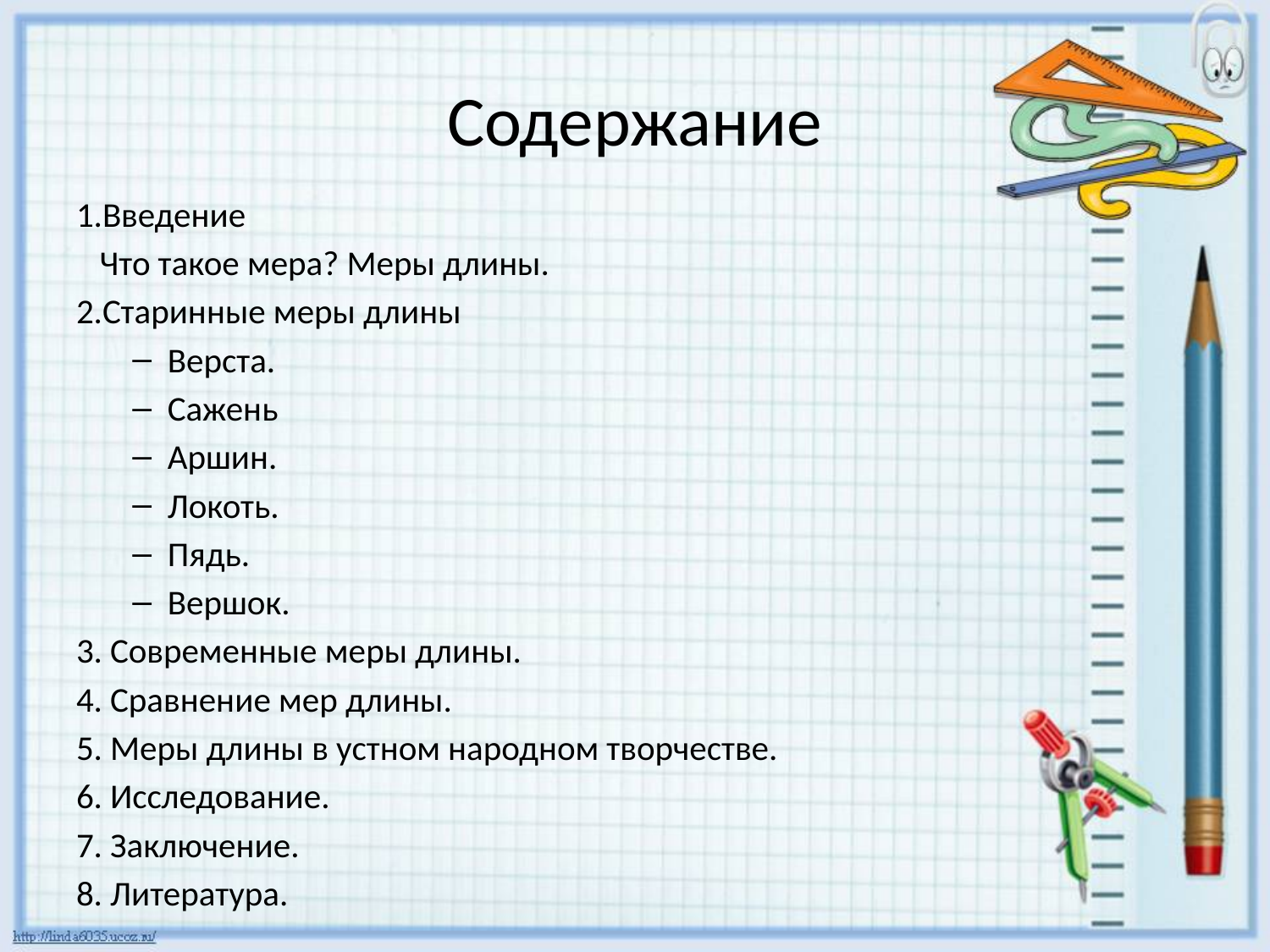

# Содержание
1.Введение
   Что такое мера? Меры длины.
2.Старинные меры длины
Верста.
Сажень
Аршин.
Локоть.
Пядь.
Вершок.
3. Современные меры длины.
4. Сравнение мер длины.
5. Меры длины в устном народном творчестве.
6. Исследование.
7. Заключение.
8. Литература.